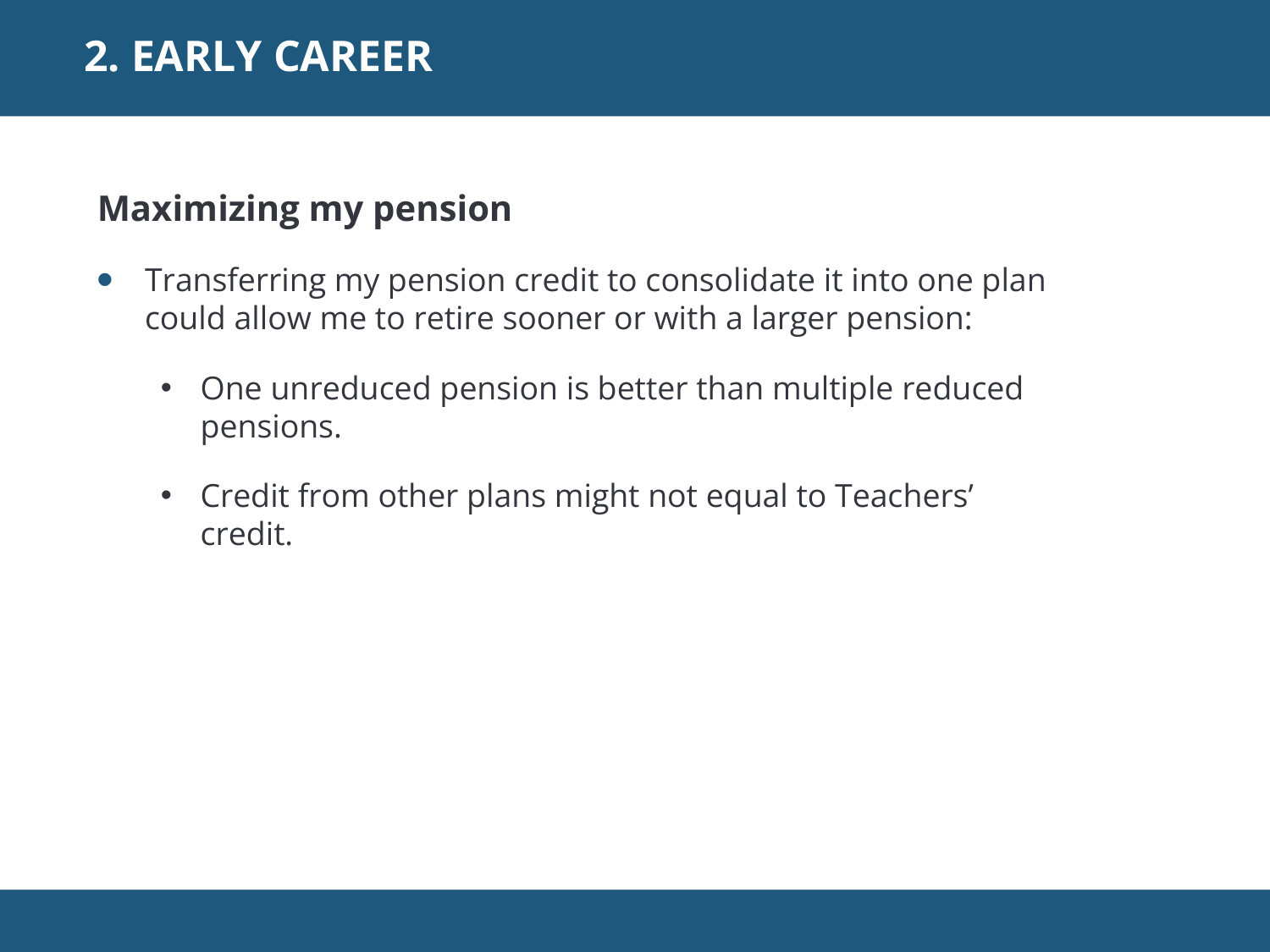

2. EARLY CAREER
Maximizing my pension
Transferring my pension credit to consolidate it into one plan could allow me to retire sooner or with a larger pension:
One unreduced pension is better than multiple reduced pensions.
Credit from other plans might not equal to Teachers’ credit.